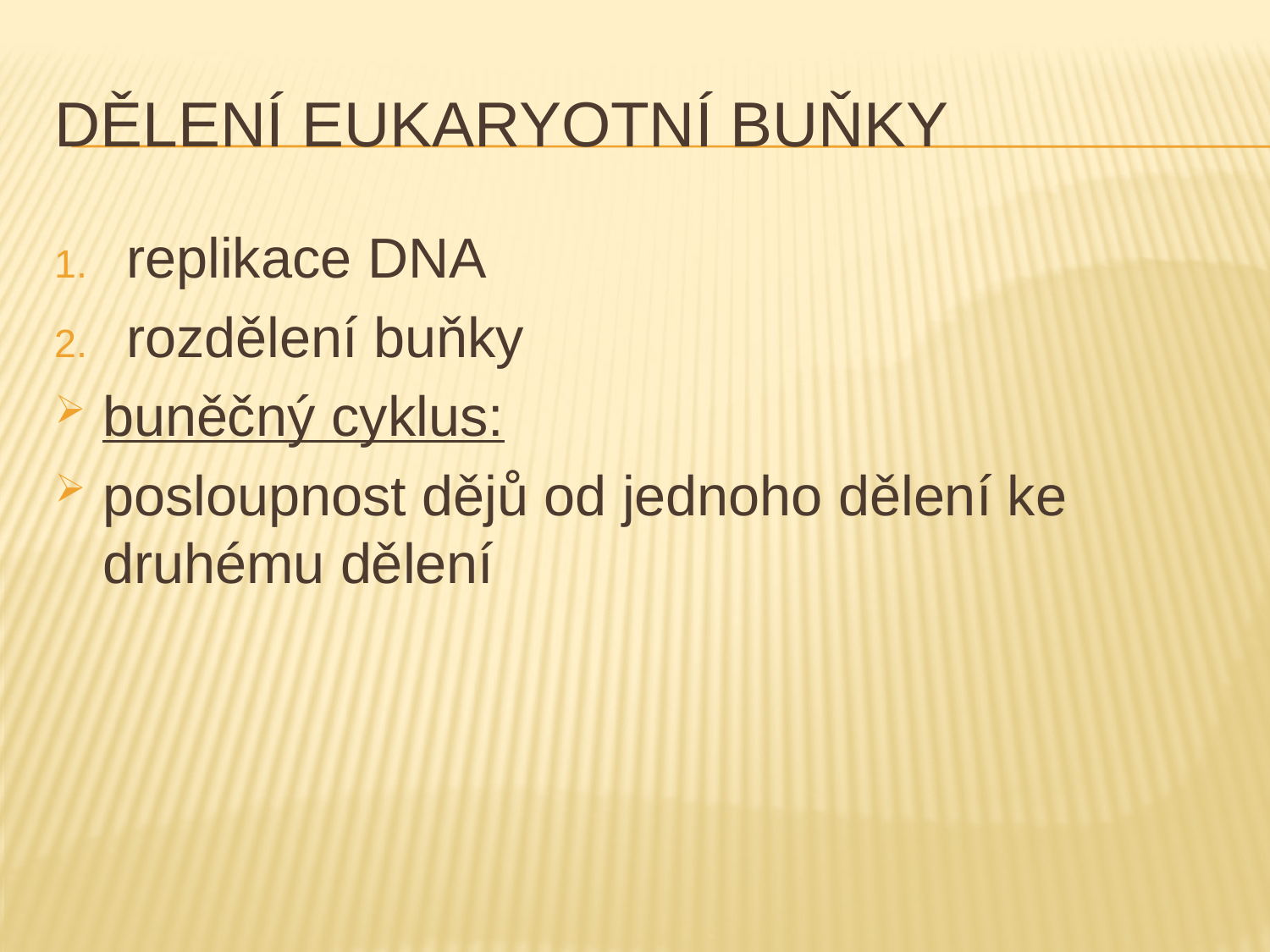

# dělení eukaryotní buňky
replikace DNA
rozdělení buňky
buněčný cyklus:
posloupnost dějů od jednoho dělení ke druhému dělení